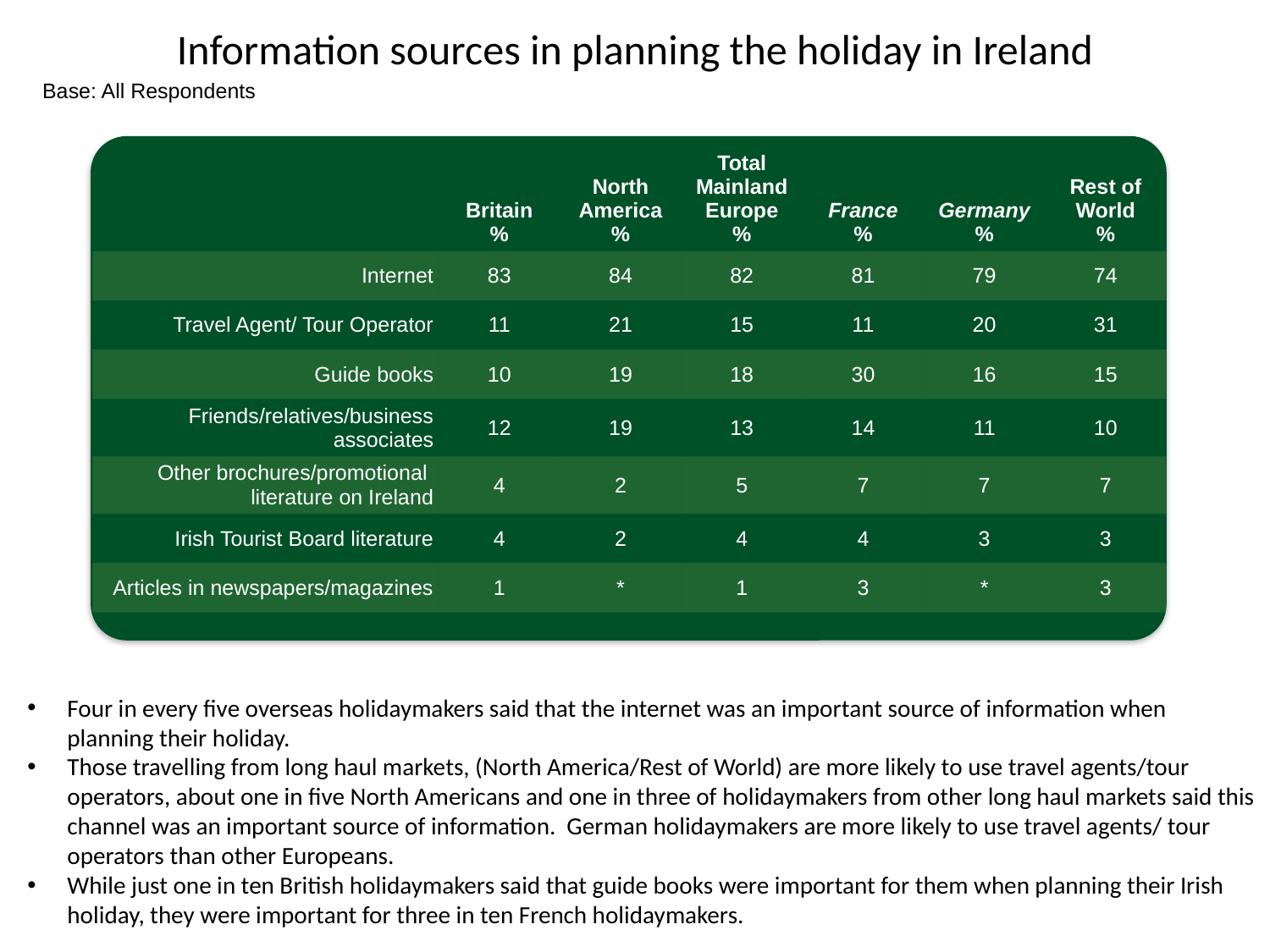

# Information sources in planning the holiday in Ireland
Base: All Respondents

|  | Britain % | North America % | Total Mainland Europe % | France % | Germany % | Rest of World % |
| --- | --- | --- | --- | --- | --- | --- |
| Internet | 83 | 84 | 82 | 81 | 79 | 74 |
| Travel Agent/ Tour Operator | 11 | 21 | 15 | 11 | 20 | 31 |
| Guide books | 10 | 19 | 18 | 30 | 16 | 15 |
| Friends/relatives/business associates | 12 | 19 | 13 | 14 | 11 | 10 |
| Other brochures/promotional literature on Ireland | 4 | 2 | 5 | 7 | 7 | 7 |
| Irish Tourist Board literature | 4 | 2 | 4 | 4 | 3 | 3 |
| Articles in newspapers/magazines | 1 | \* | 1 | 3 | \* | 3 |
Four in every five overseas holidaymakers said that the internet was an important source of information when planning their holiday.
Those travelling from long haul markets, (North America/Rest of World) are more likely to use travel agents/tour operators, about one in five North Americans and one in three of holidaymakers from other long haul markets said this channel was an important source of information.  German holidaymakers are more likely to use travel agents/ tour operators than other Europeans.
While just one in ten British holidaymakers said that guide books were important for them when planning their Irish holiday, they were important for three in ten French holidaymakers.